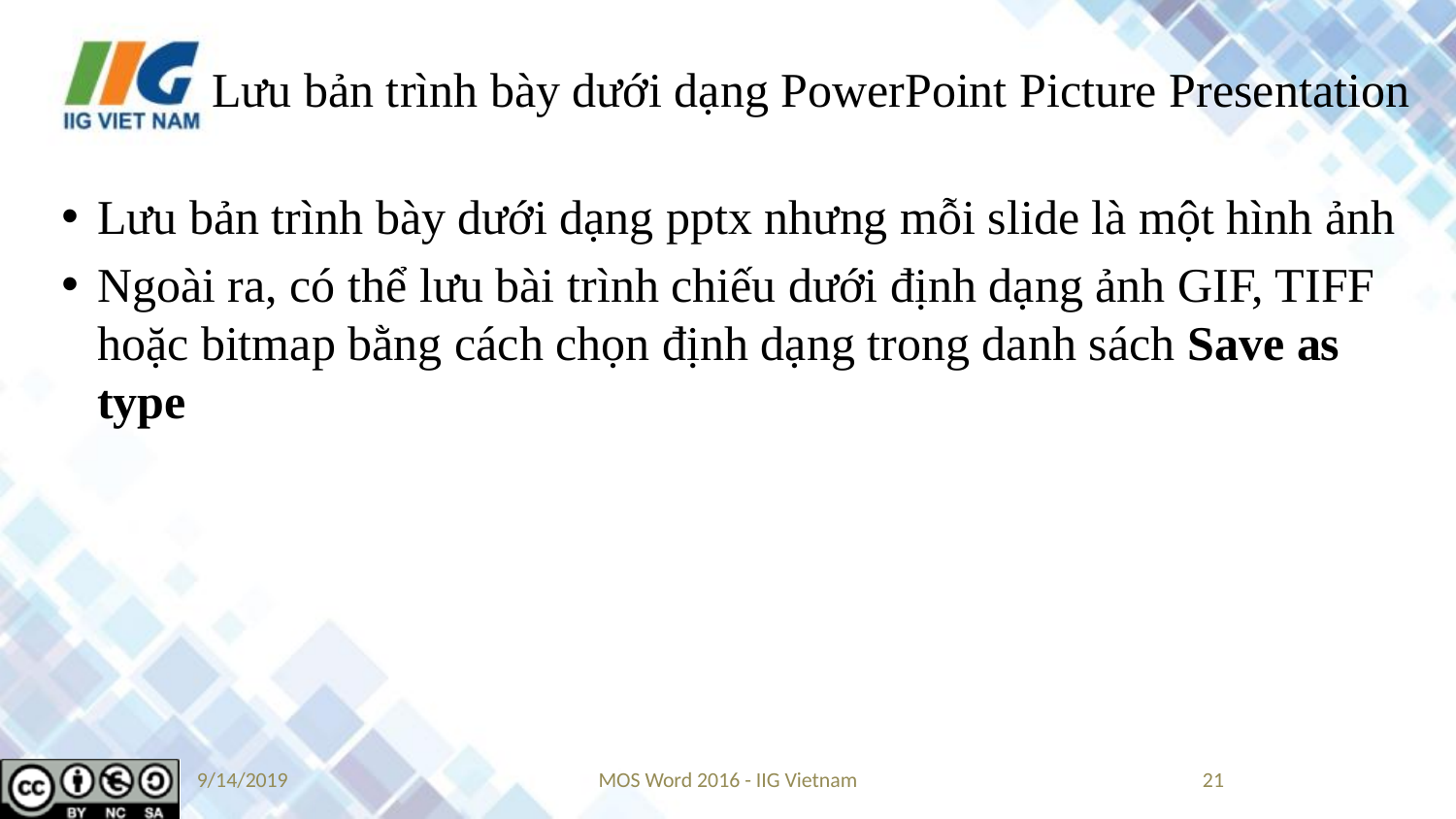

# Lưu bản trình bày dưới dạng PowerPoint Picture Presentation
Lưu bản trình bày dưới dạng pptx nhưng mỗi slide là một hình ảnh
Ngoài ra, có thể lưu bài trình chiếu dưới định dạng ảnh GIF, TIFF hoặc bitmap bằng cách chọn định dạng trong danh sách Save as type
9/14/2019
MOS Word 2016 - IIG Vietnam
21